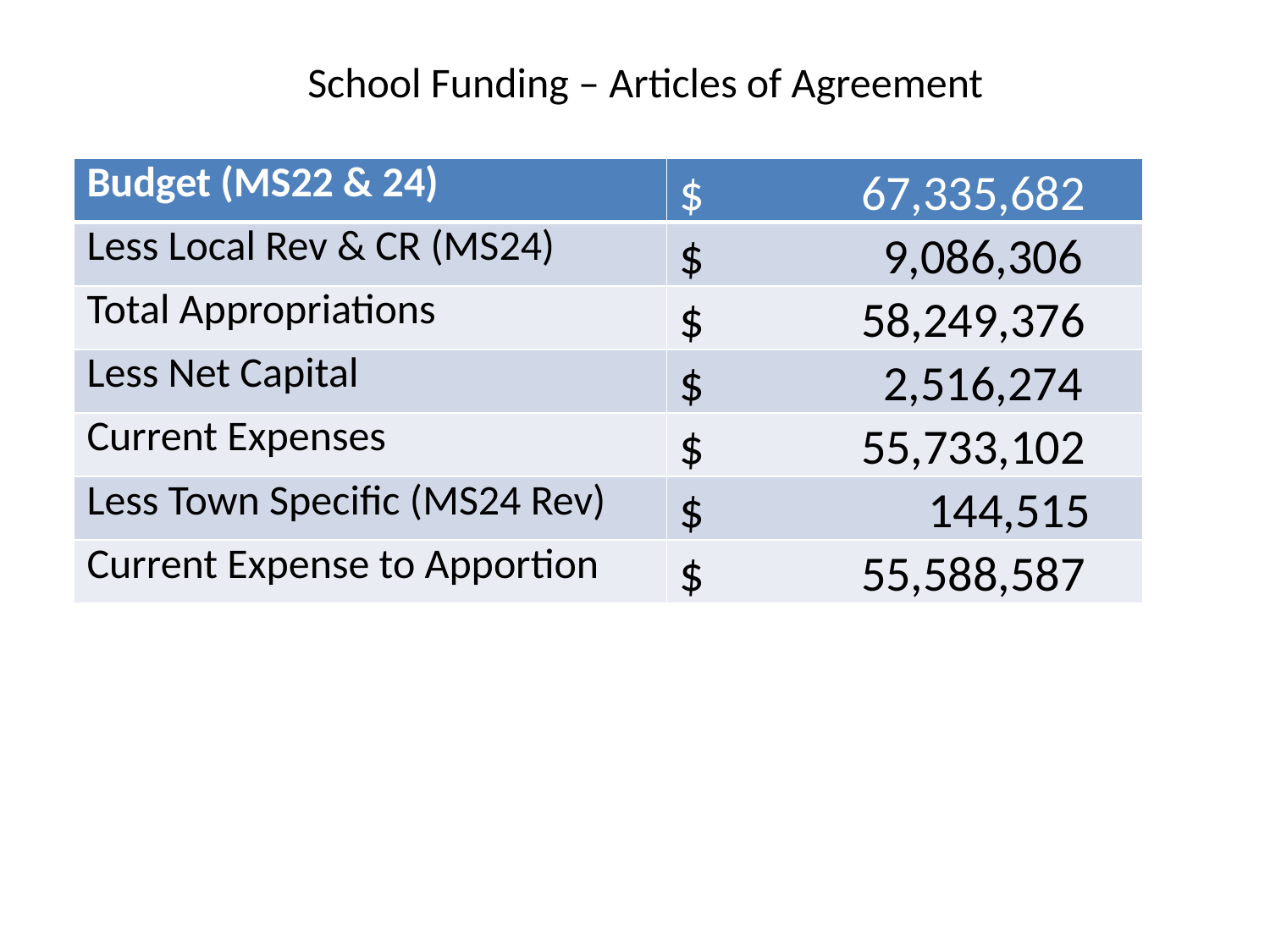

# School Funding – Articles of Agreement
| Budget (MS22 & 24) | $ 67,335,682 |
| --- | --- |
| Less Local Rev & CR (MS24) | $ 9,086,306 |
| Total Appropriations | $ 58,249,376 |
| Less Net Capital | $ 2,516,274 |
| Current Expenses | $ 55,733,102 |
| Less Town Specific (MS24 Rev) | $ 144,515 |
| Current Expense to Apportion | $ 55,588,587 |